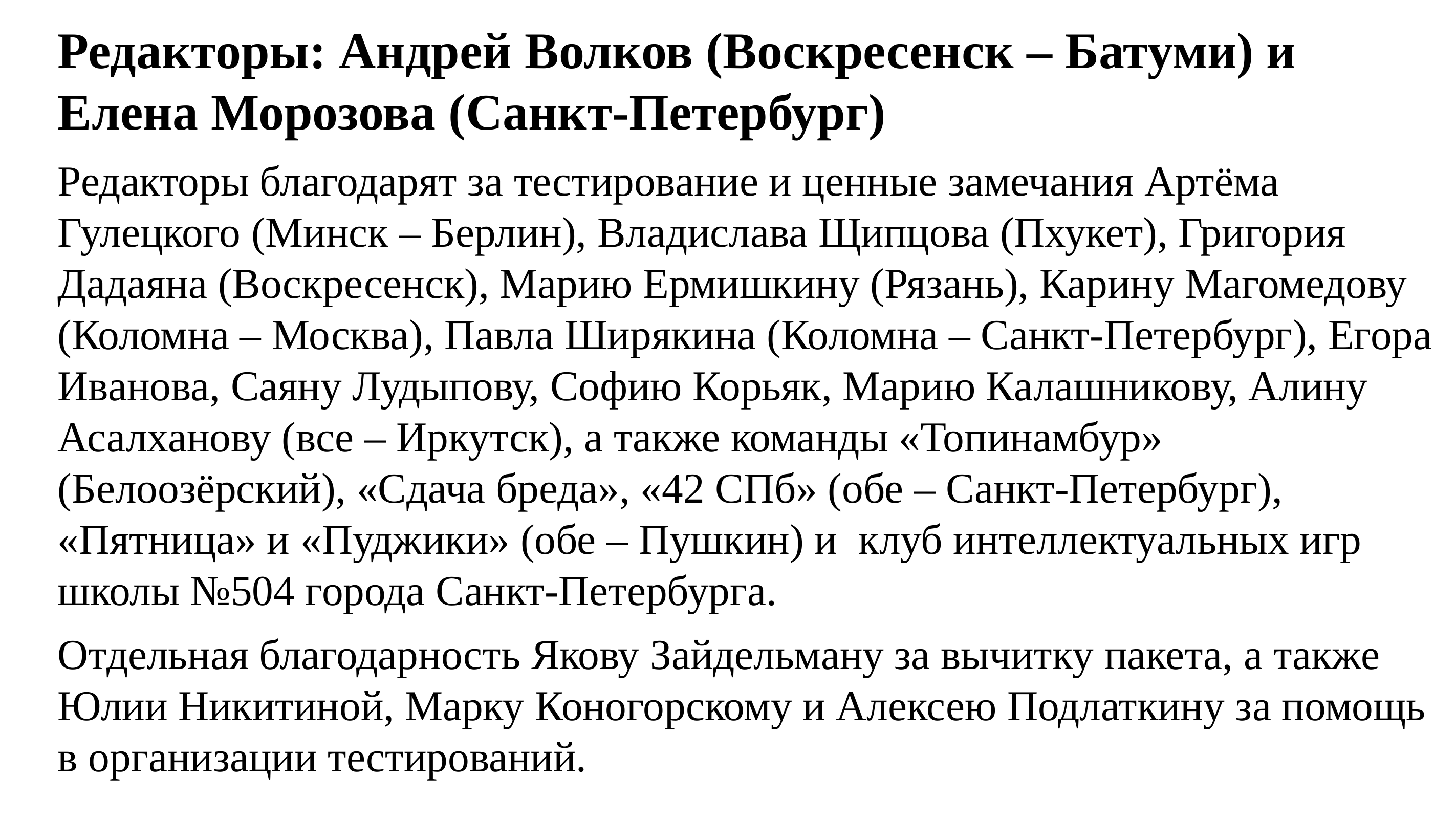

Редакторы: Андрей Волков (Воскресенск – Батуми) и Елена Морозова (Санкт-Петербург)
Редакторы благодарят за тестирование и ценные замечания Артёма Гулецкого (Минск – Берлин), Владислава Щипцова (Пхукет), Григория Дадаяна (Воскресенск), Марию Ермишкину (Рязань), Карину Магомедову (Коломна – Москва), Павла Ширякина (Коломна – Санкт-Петербург), Егора Иванова, Саяну Лудыпову, Софию Корьяк, Марию Калашникову, Алину Асалханову (все – Иркутск), а также команды «Топинамбур» (Белоозёрский), «Сдача бреда», «42 СПб» (обе – Санкт-Петербург),  «Пятница» и «Пуджики» (обе – Пушкин) и  клуб интеллектуальных игр школы №504 города Санкт-Петербурга.
Отдельная благодарность Якову Зайдельману за вычитку пакета, а также Юлии Никитиной, Марку Коногорскому и Алексею Подлаткину за помощь в организации тестирований.